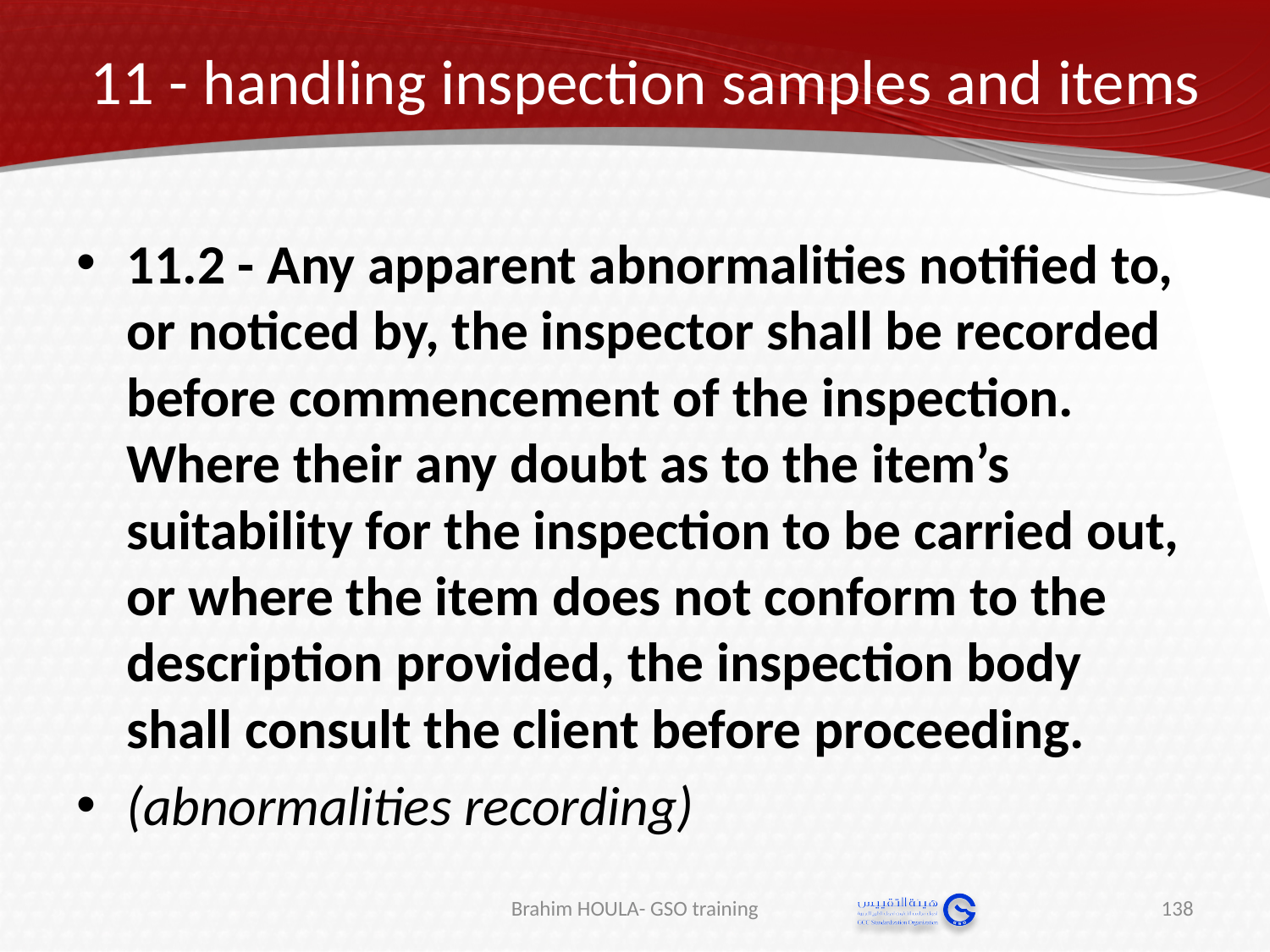

# 11 - handling inspection samples and items
11.2 - Any apparent abnormalities notified to, or noticed by, the inspector shall be recorded before commencement of the inspection. Where their any doubt as to the item’s suitability for the inspection to be carried out, or where the item does not conform to the description provided, the inspection body shall consult the client before proceeding.
(abnormalities recording)

Brahim HOULA- GSO training
138